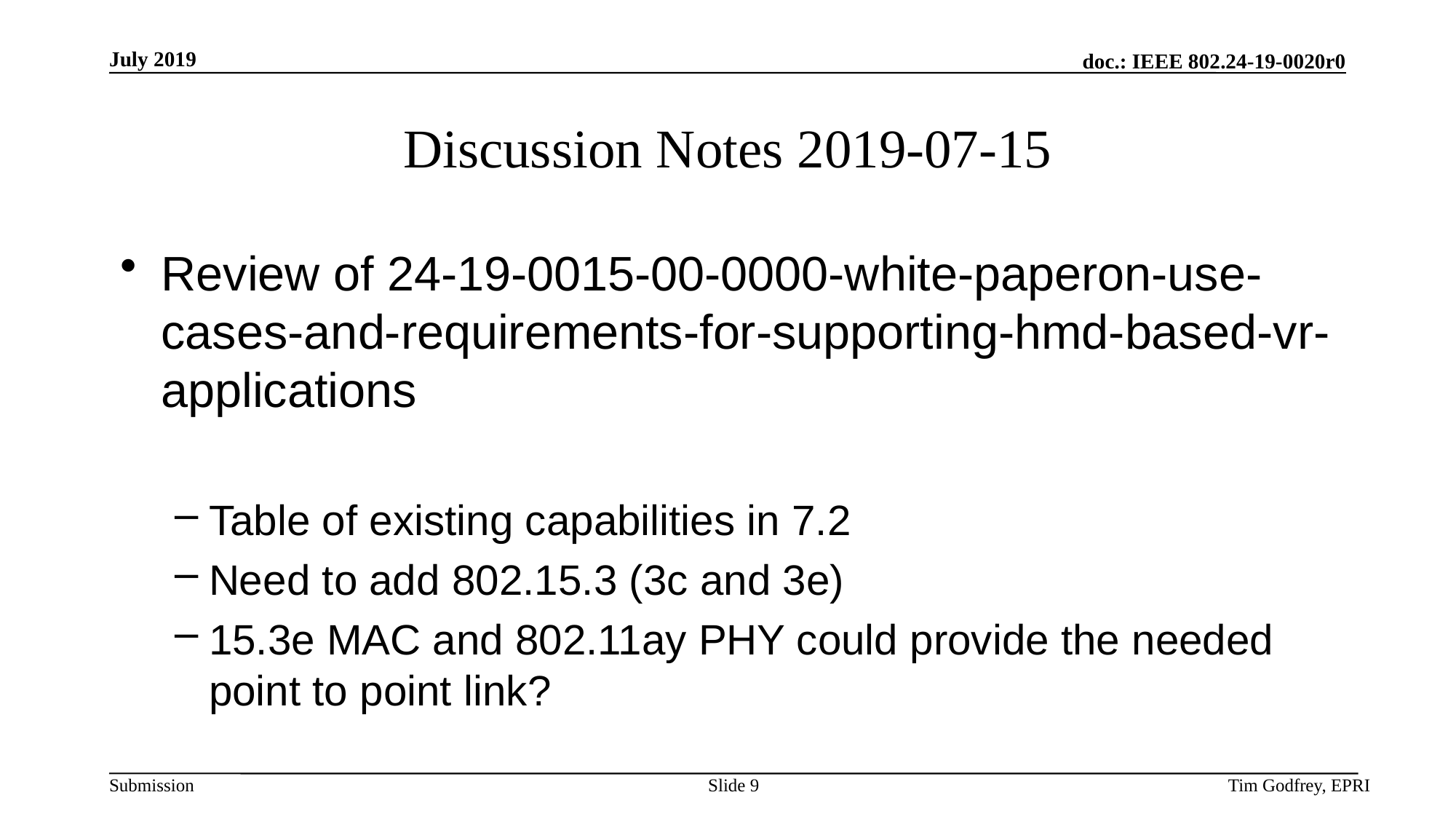

# Discussion Notes 2019-07-15
Review of 24-19-0015-00-0000-white-paperon-use-cases-and-requirements-for-supporting-hmd-based-vr-applications

Table of existing capabilities in 7.2
Need to add 802.15.3 (3c and 3e)
15.3e MAC and 802.11ay PHY could provide the needed point to point link?
Slide 9
Tim Godfrey, EPRI